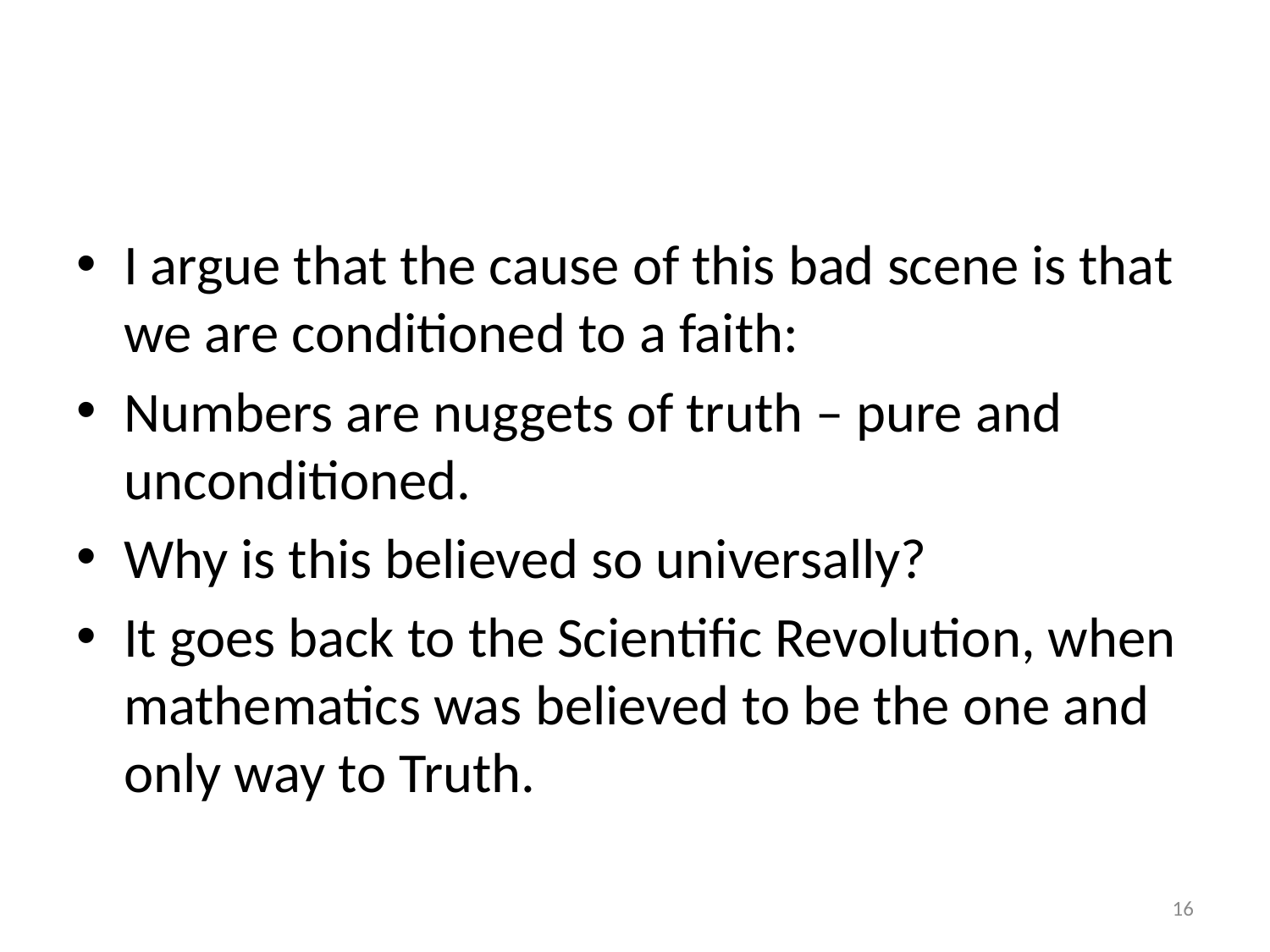

#
I argue that the cause of this bad scene is that we are conditioned to a faith:
Numbers are nuggets of truth – pure and unconditioned.
Why is this believed so universally?
It goes back to the Scientific Revolution, when mathematics was believed to be the one and only way to Truth.
16